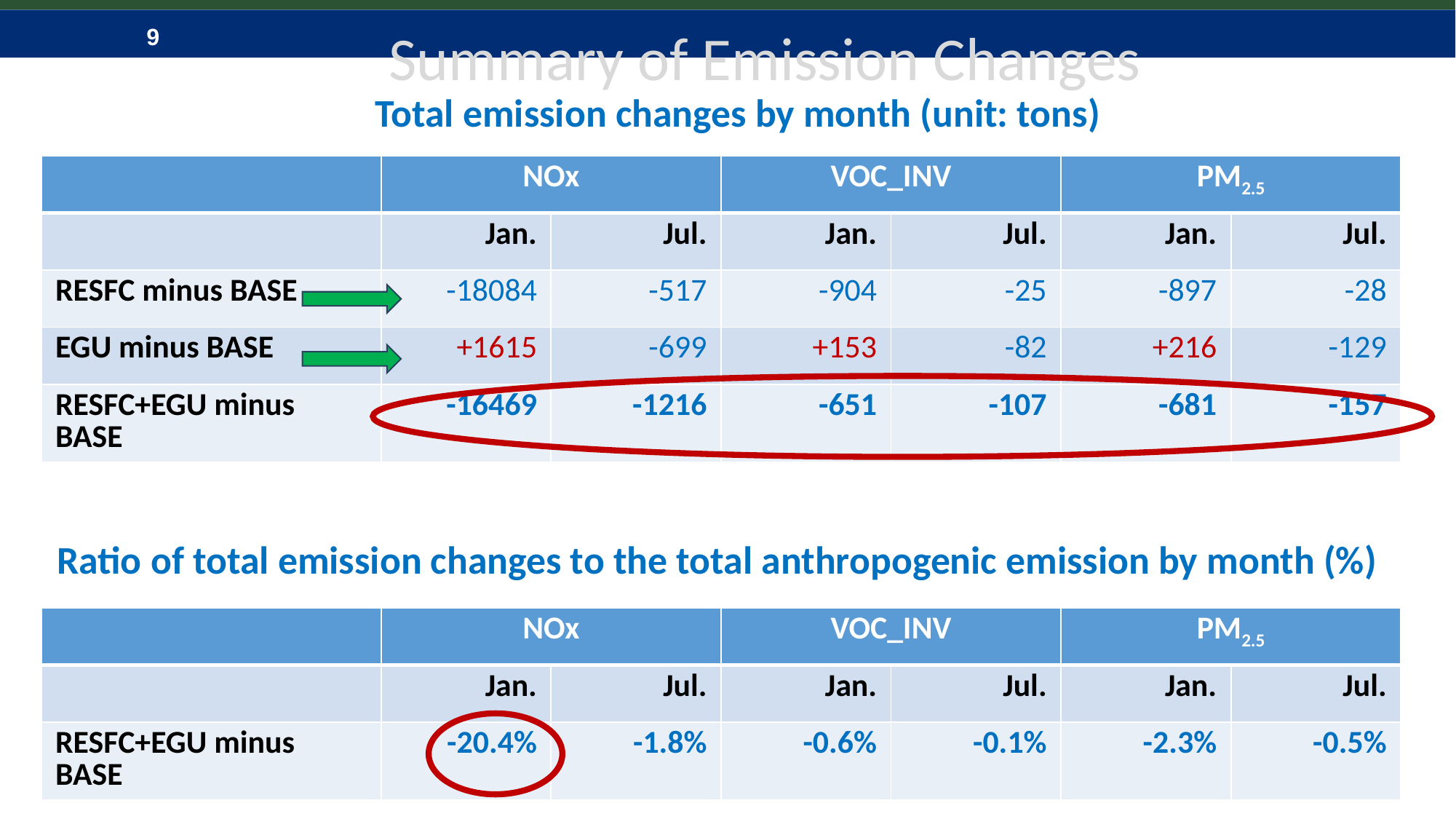

Summary of Emission Changes

Total emission changes by month (unit: tons)
|  | NOx |  | VOC\_INV |  | PM2.5 |  |
| --- | --- | --- | --- | --- | --- | --- |
|  | Jan. | Jul. | Jan. | Jul. | Jan. | Jul. |
| RESFC minus BASE | -18084 | -517 | -904 | -25 | -897 | -28 |
| EGU minus BASE | +1615 | -699 | +153 | -82 | +216 | -129 |
| RESFC+EGU minus BASE | -16469 | -1216 | -651 | -107 | -681 | -157 |

Ratio of total emission changes to the total anthropogenic emission by month (%)
|  | NOx |  | VOC\_INV |  | PM2.5 |  |
| --- | --- | --- | --- | --- | --- | --- |
|  | Jan. | Jul. | Jan. | Jul. | Jan. | Jul. |
| RESFC+EGU minus BASE | -20.4% | -1.8% | -0.6% | -0.1% | -2.3% | -0.5% |